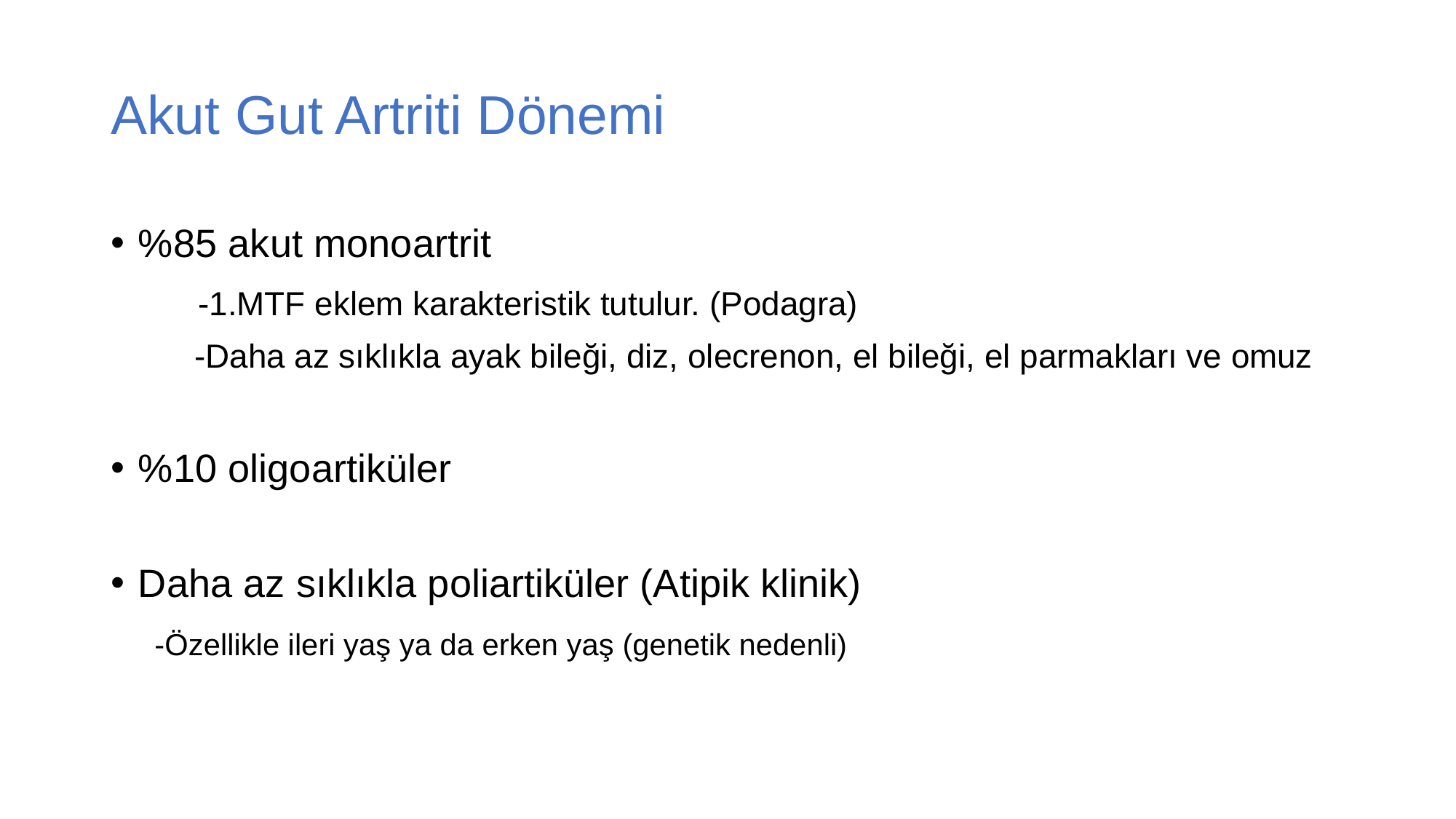

# Akut Gut Artriti Dönemi
%85 akut monoartrit
        -1.MTF eklem karakteristik tutulur. (Podagra)
         -Daha az sıklıkla ayak bileği, diz, olecrenon, el bileği, el parmakları ve omuz

%10 oligoartiküler

Daha az sıklıkla poliartiküler (Atipik klinik)
    -Özellikle ileri yaş ya da erken yaş (genetik nedenli)